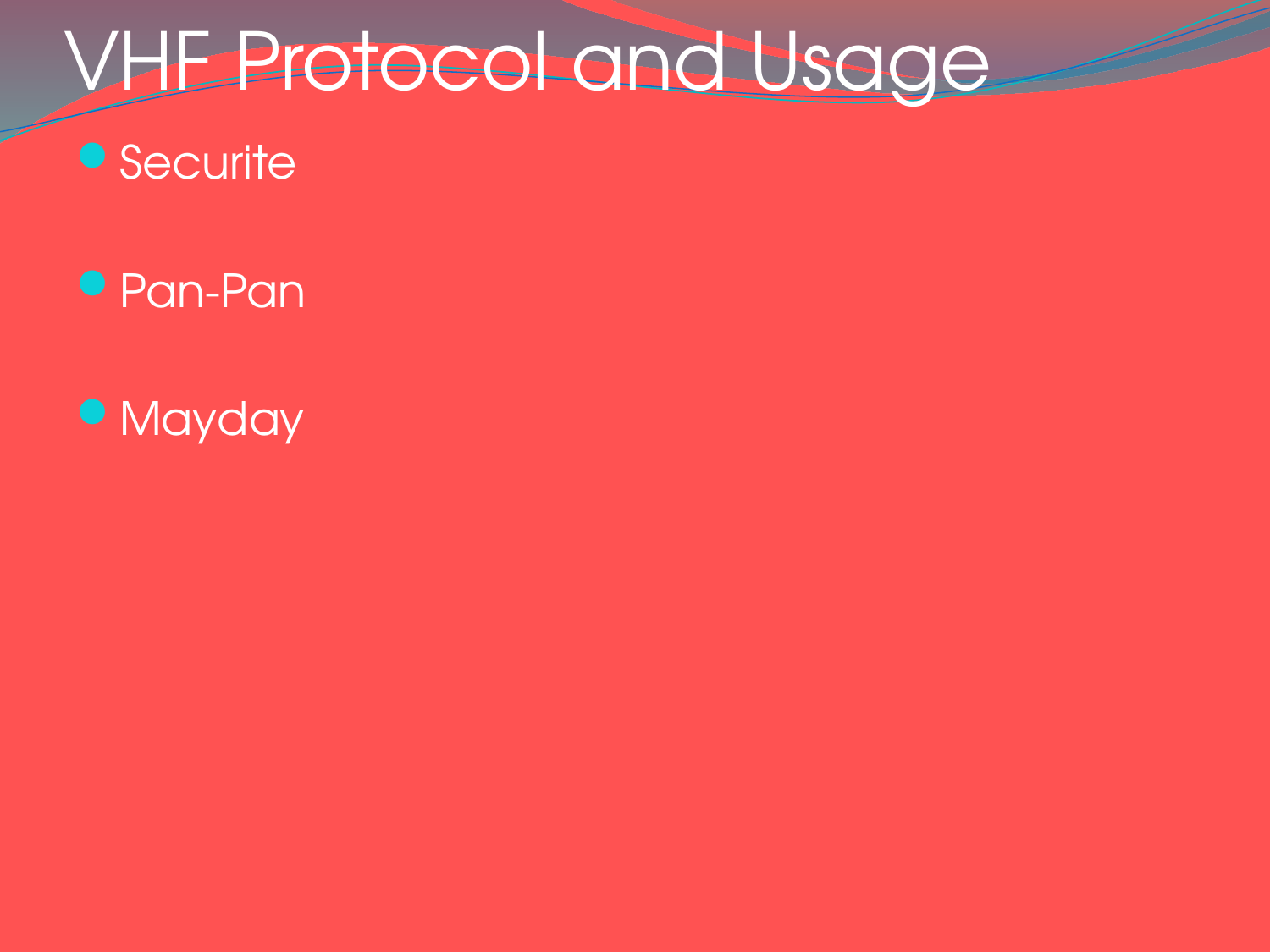

# VHF Protocol and Usage
Securite

Pan-Pan

Mayday